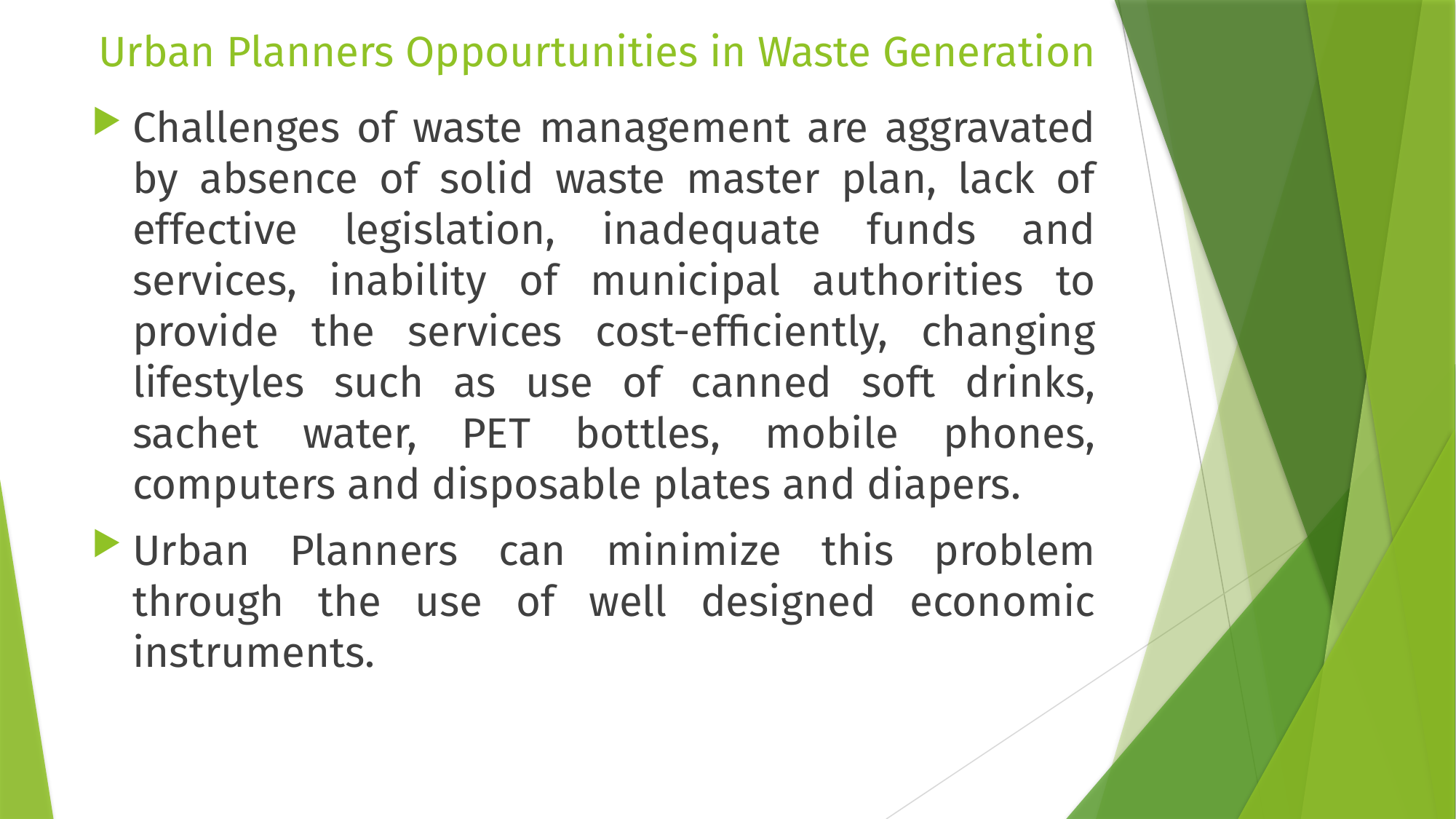

# Urban Planners Oppourtunities in Waste Generation
Challenges of waste management are aggravated by absence of solid waste master plan, lack of effective legislation, inadequate funds and services, inability of municipal authorities to provide the services cost-efficiently, changing lifestyles such as use of canned soft drinks, sachet water, PET bottles, mobile phones, computers and disposable plates and diapers.
Urban Planners can minimize this problem through the use of well designed economic instruments.